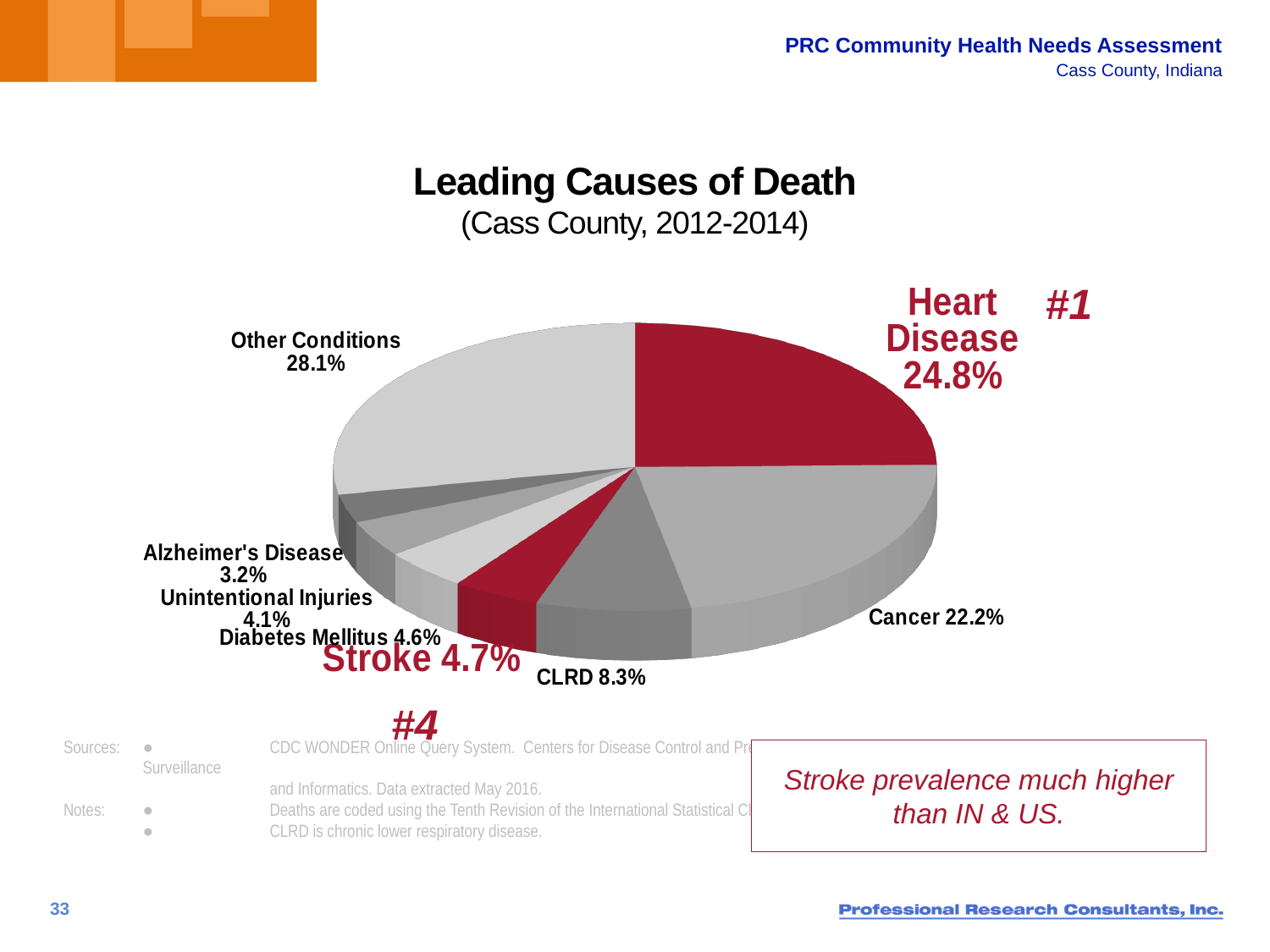

# Leading Causes of Death (Cass County, 2012-2014)

[unsupported chart]

#1
#4
Sources:	● 	CDC WONDER Online Query System.  Centers for Disease Control and Prevention, Epidemiology Program Office, Division of Public Health Surveillance
	 	and Informatics. Data extracted May 2016.
Notes: 	● 	Deaths are coded using the Tenth Revision of the International Statistical Classification of Diseases and Related Health Problems (ICD-10).
	●	CLRD is chronic lower respiratory disease.
Stroke prevalence much higher than IN & US.